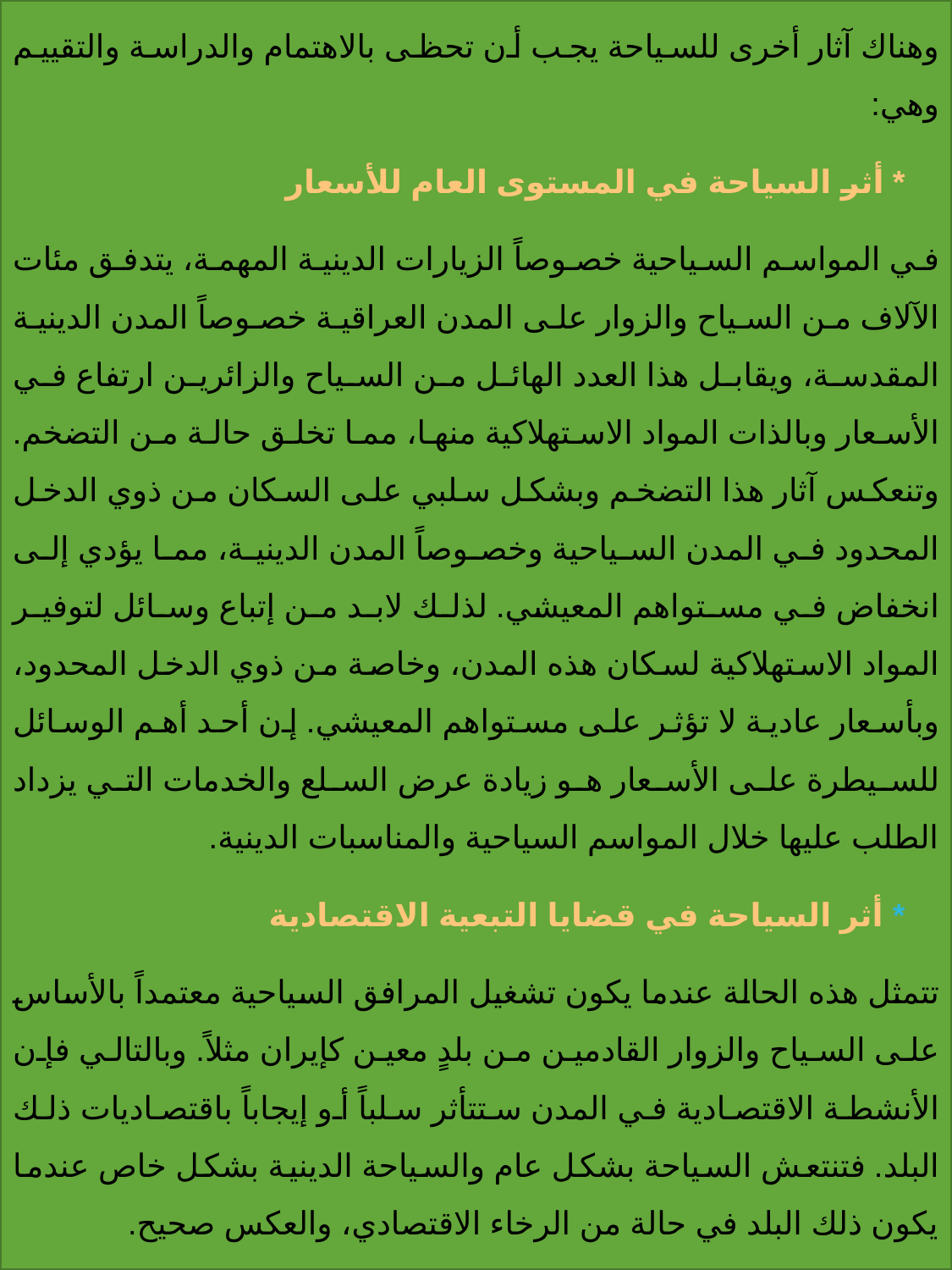

وهناك آثار أخرى للسياحة يجب أن تحظى بالاهتمام والدراسة والتقييم وهي:
* أثر السياحة في المستوى العام للأسعار
في المواسم السياحية خصوصاً الزيارات الدينية المهمة، يتدفق مئات الآلاف من السياح والزوار على المدن العراقية خصوصاً المدن الدينية المقدسة، ويقابل هذا العدد الهائل من السياح والزائرين ارتفاع في الأسعار وبالذات المواد الاستهلاكية منها، مما تخلق حالة من التضخم. وتنعكس آثار هذا التضخم وبشكل سلبي على السكان من ذوي الدخل المحدود في المدن السياحية وخصوصاً المدن الدينية، مما يؤدي إلى انخفاض في مستواهم المعيشي. لذلك لابد من إتباع وسائل لتوفير المواد الاستهلاكية لسكان هذه المدن، وخاصة من ذوي الدخل المحدود، وبأسعار عادية لا تؤثر على مستواهم المعيشي. إن أحد أهم الوسائل للسيطرة على الأسعار هو زيادة عرض السلع والخدمات التي يزداد الطلب عليها خلال المواسم السياحية والمناسبات الدينية.
* أثر السياحة في قضايا التبعية الاقتصادية
تتمثل هذه الحالة عندما يكون تشغيل المرافق السياحية معتمداً بالأساس على السياح والزوار القادمين من بلدٍ معين كإيران مثلاً. وبالتالي فإن الأنشطة الاقتصادية في المدن ستتأثر سلباً أو إيجاباً باقتصاديات ذلك البلد. فتنتعش السياحة بشكل عام والسياحة الدينية بشكل خاص عندما يكون ذلك البلد في حالة من الرخاء الاقتصادي، والعكس صحيح.